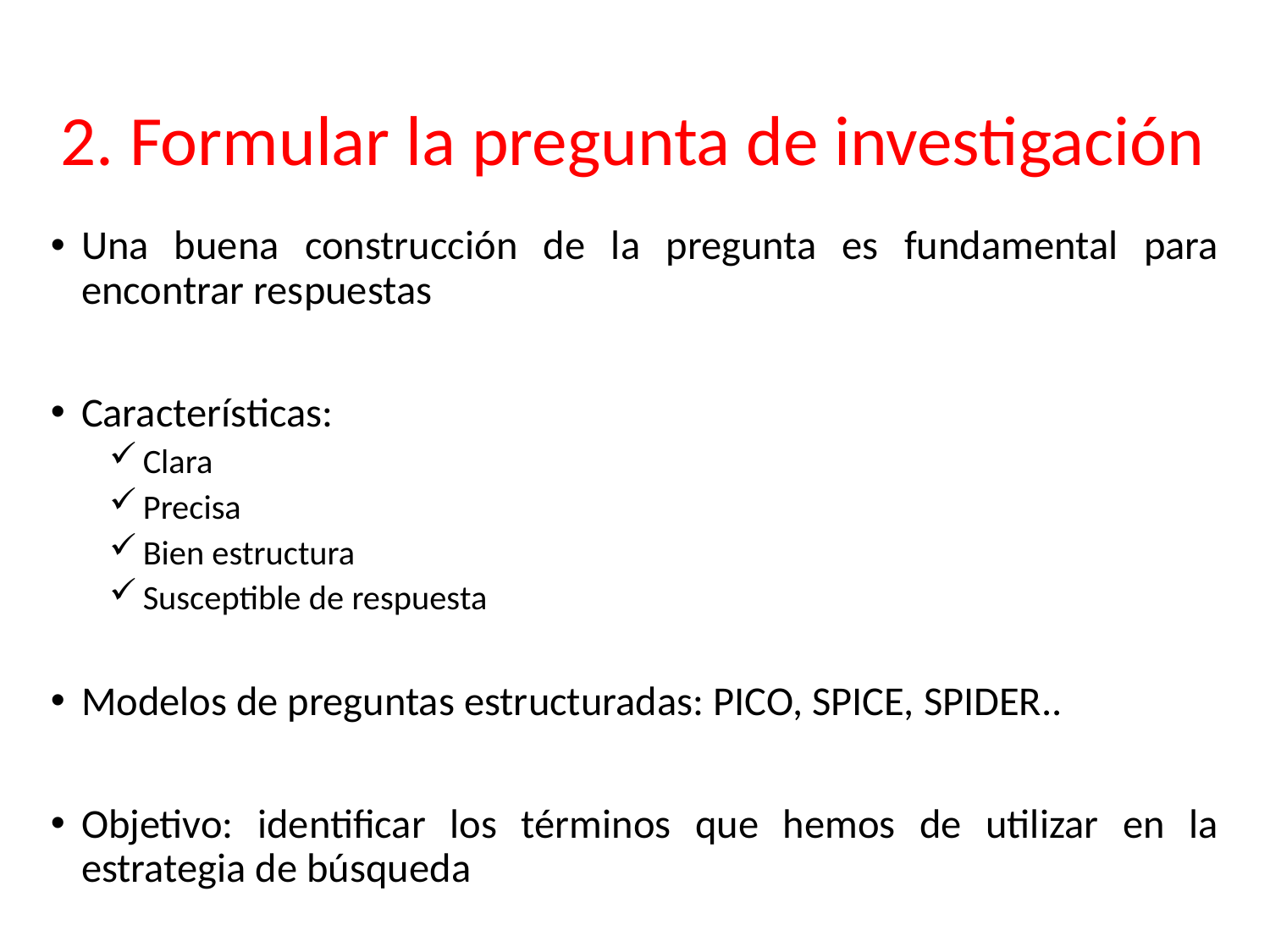

# 2. Formular la pregunta de investigación
Una buena construcción de la pregunta es fundamental para encontrar respuestas

Características:
Clara
Precisa
Bien estructura
Susceptible de respuesta

Modelos de preguntas estructuradas: PICO, SPICE, SPIDER..

Objetivo: identificar los términos que hemos de utilizar en la estrategia de búsqueda